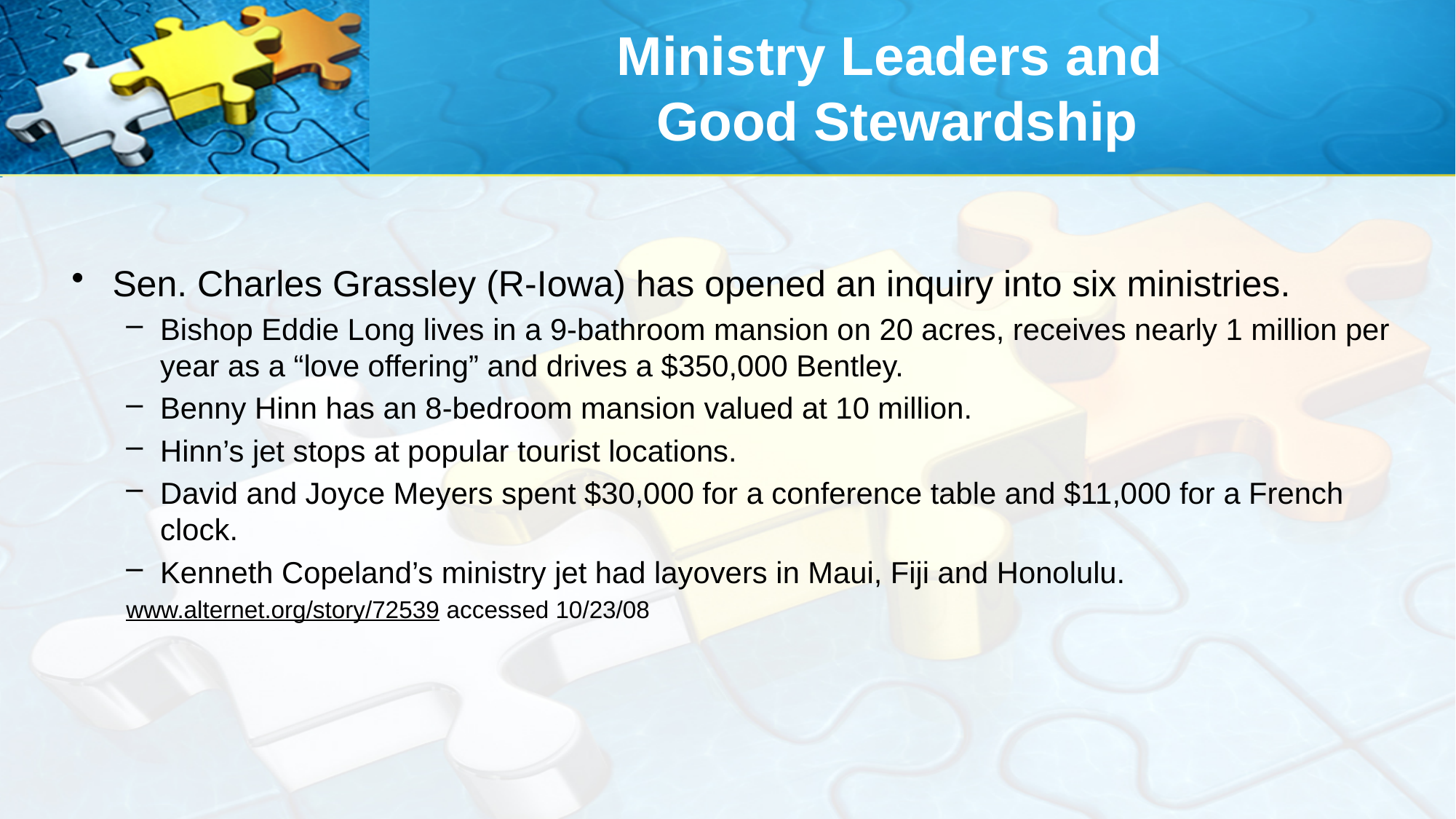

# Ministry Leaders and Good Stewardship
Sen. Charles Grassley (R-Iowa) has opened an inquiry into six ministries.
Bishop Eddie Long lives in a 9-bathroom mansion on 20 acres, receives nearly 1 million per year as a “love offering” and drives a $350,000 Bentley.
Benny Hinn has an 8-bedroom mansion valued at 10 million.
Hinn’s jet stops at popular tourist locations.
David and Joyce Meyers spent $30,000 for a conference table and $11,000 for a French clock.
Kenneth Copeland’s ministry jet had layovers in Maui, Fiji and Honolulu.
www.alternet.org/story/72539 accessed 10/23/08